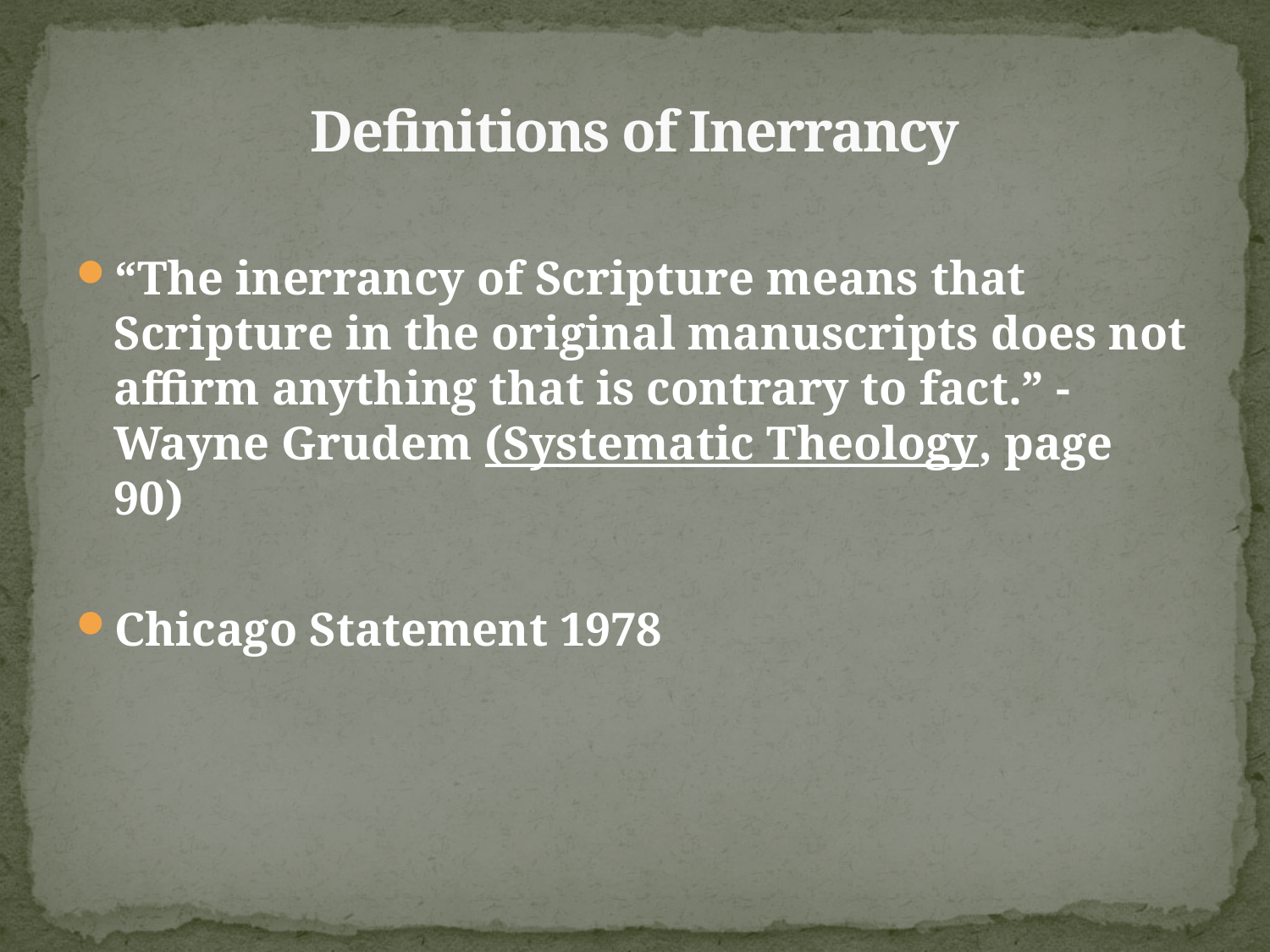

# Definitions of Inerrancy
“The inerrancy of Scripture means that Scripture in the original manuscripts does not affirm anything that is contrary to fact.” - Wayne Grudem (Systematic Theology, page 90)

Chicago Statement 1978